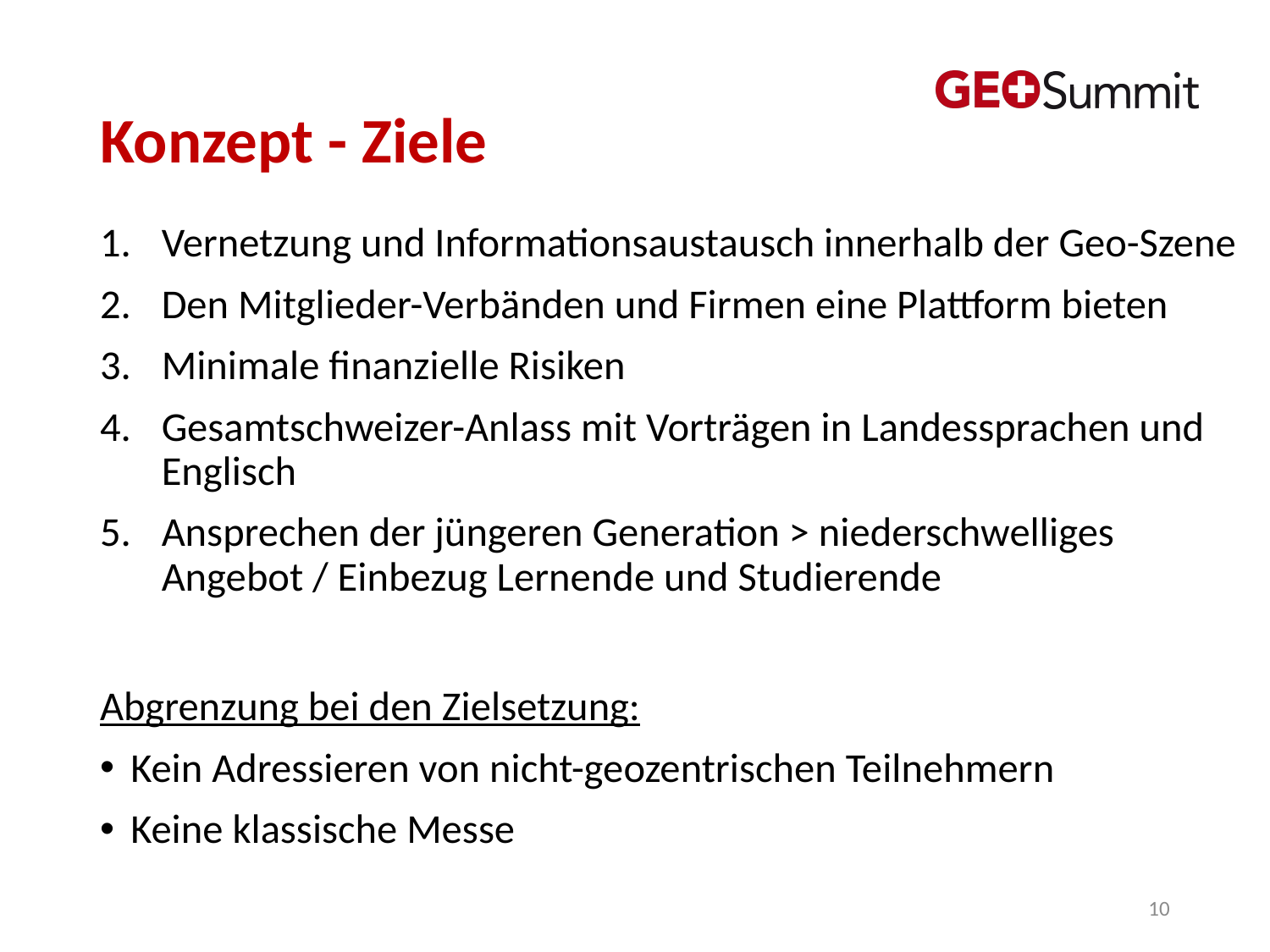

# Konzept - Ziele
Vernetzung und Informationsaustausch innerhalb der Geo-Szene
Den Mitglieder-Verbänden und Firmen eine Plattform bieten
Minimale finanzielle Risiken
Gesamtschweizer-Anlass mit Vorträgen in Landessprachen und Englisch
Ansprechen der jüngeren Generation > niederschwelliges Angebot / Einbezug Lernende und Studierende

Abgrenzung bei den Zielsetzung:
Kein Adressieren von nicht-geozentrischen Teilnehmern
Keine klassische Messe
10